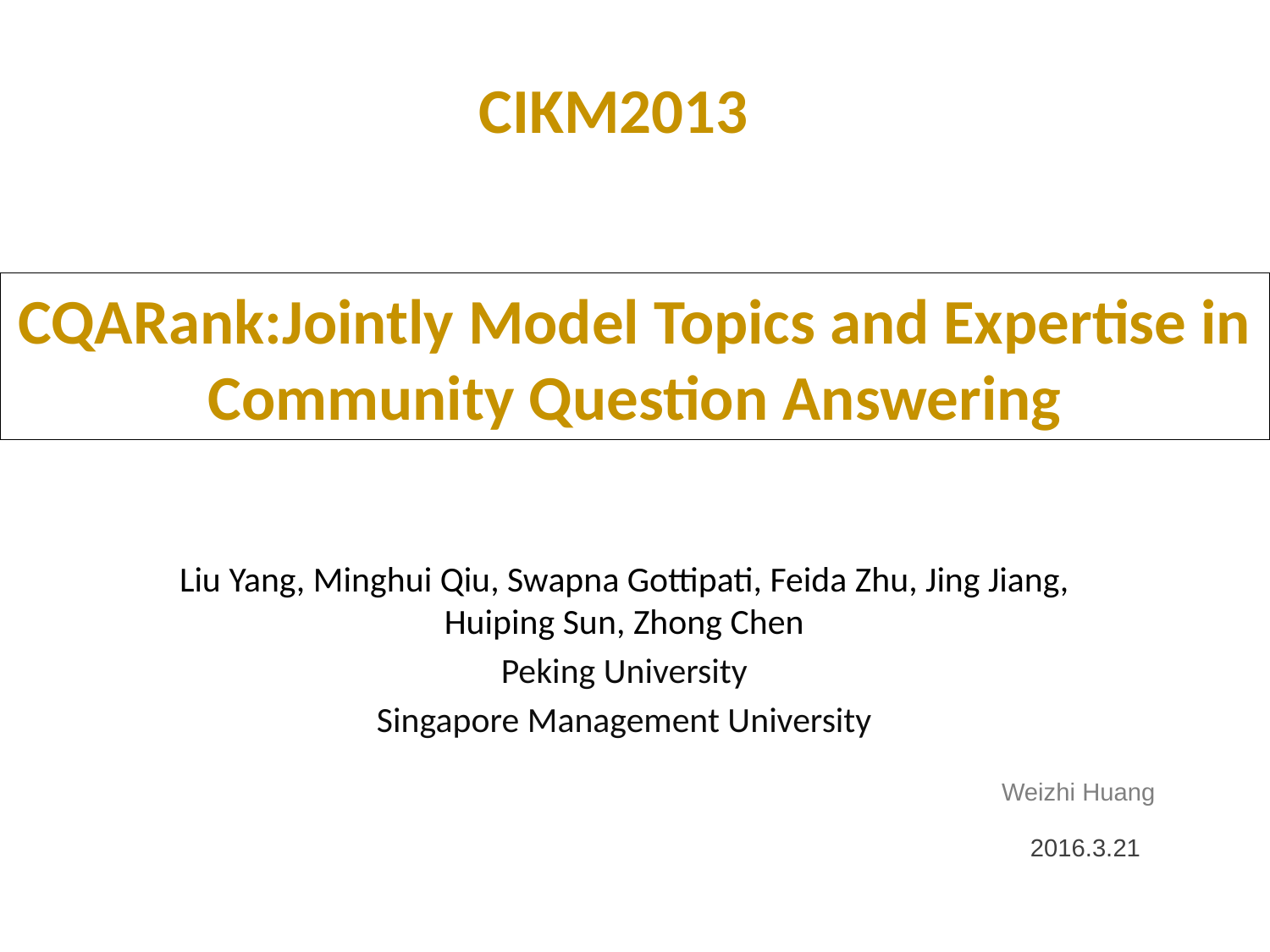

CIKM2013
# CQARank:Jointly Model Topics and Expertise in Community Question Answering
Liu Yang, Minghui Qiu, Swapna Gottipati, Feida Zhu, Jing Jiang, Huiping Sun, Zhong Chen
Peking University
Singapore Management University
Weizhi Huang
2016.3.21
CIKM2013